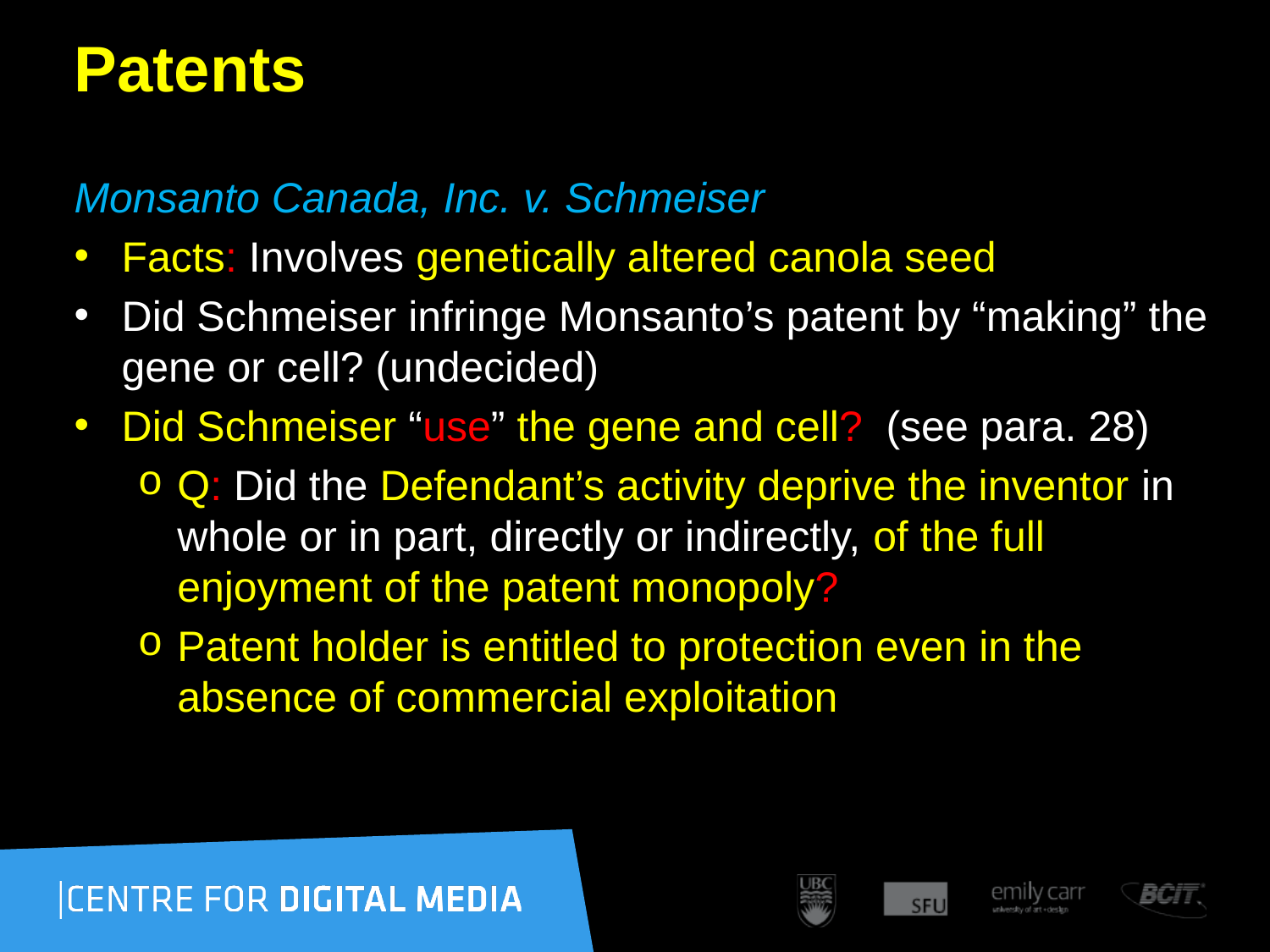

124
# Patents
Monsanto Canada, Inc. v. Schmeiser
Facts: Involves genetically altered canola seed
Did Schmeiser infringe Monsanto’s patent by “making” the gene or cell? (undecided)
Did Schmeiser “use” the gene and cell?  (see para. 28)
Q: Did the Defendant’s activity deprive the inventor in whole or in part, directly or indirectly, of the full enjoyment of the patent monopoly?
Patent holder is entitled to protection even in the absence of commercial exploitation